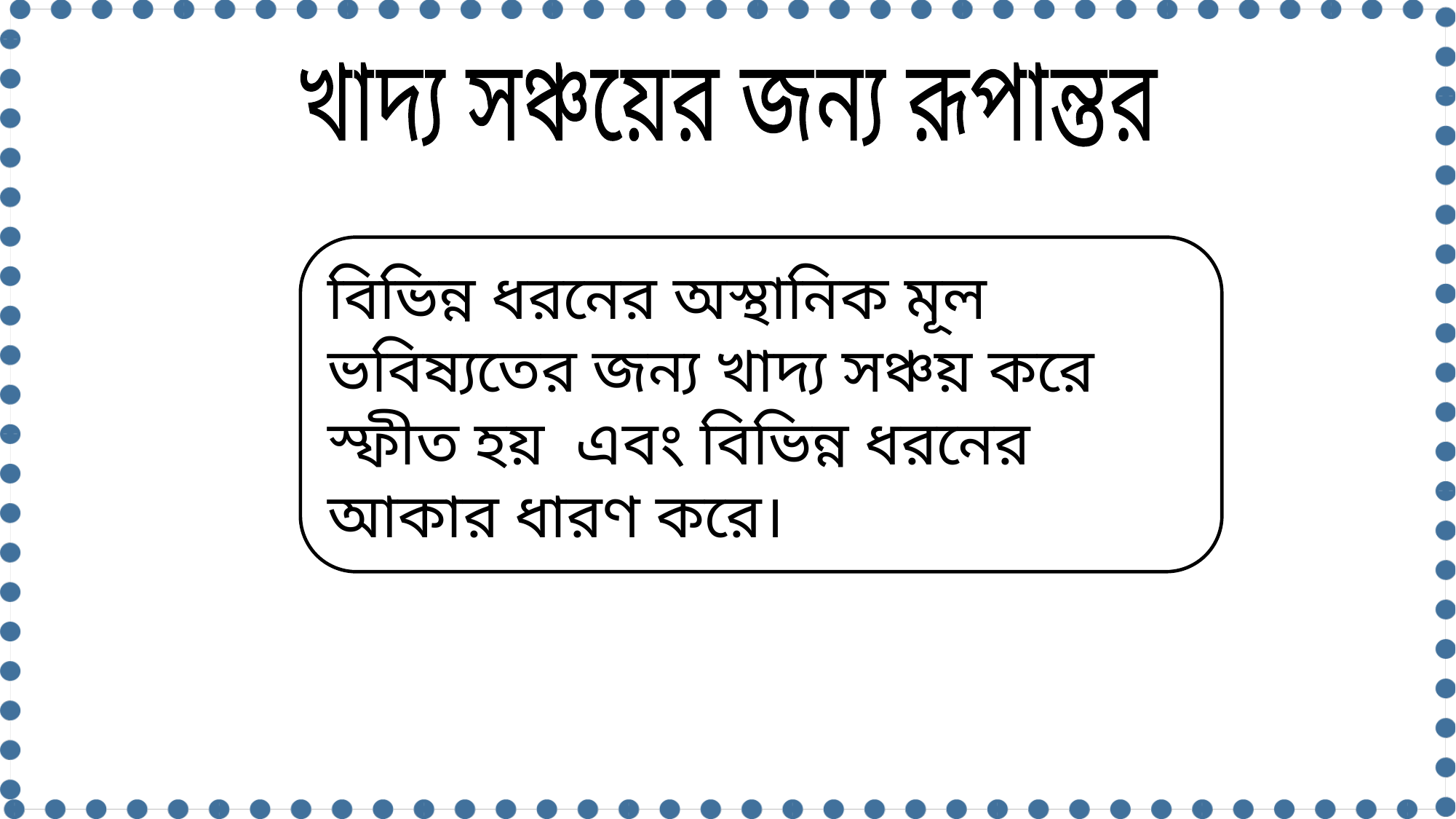

খাদ্য সঞ্চয়ের জন্য রূপান্তর
বিভিন্ন ধরনের অস্থানিক মূল  ভবিষ্যতের জন্য খাদ্য সঞ্চয় করে স্ফীত হয়  এবং বিভিন্ন ধরনের আকার ধারণ করে।